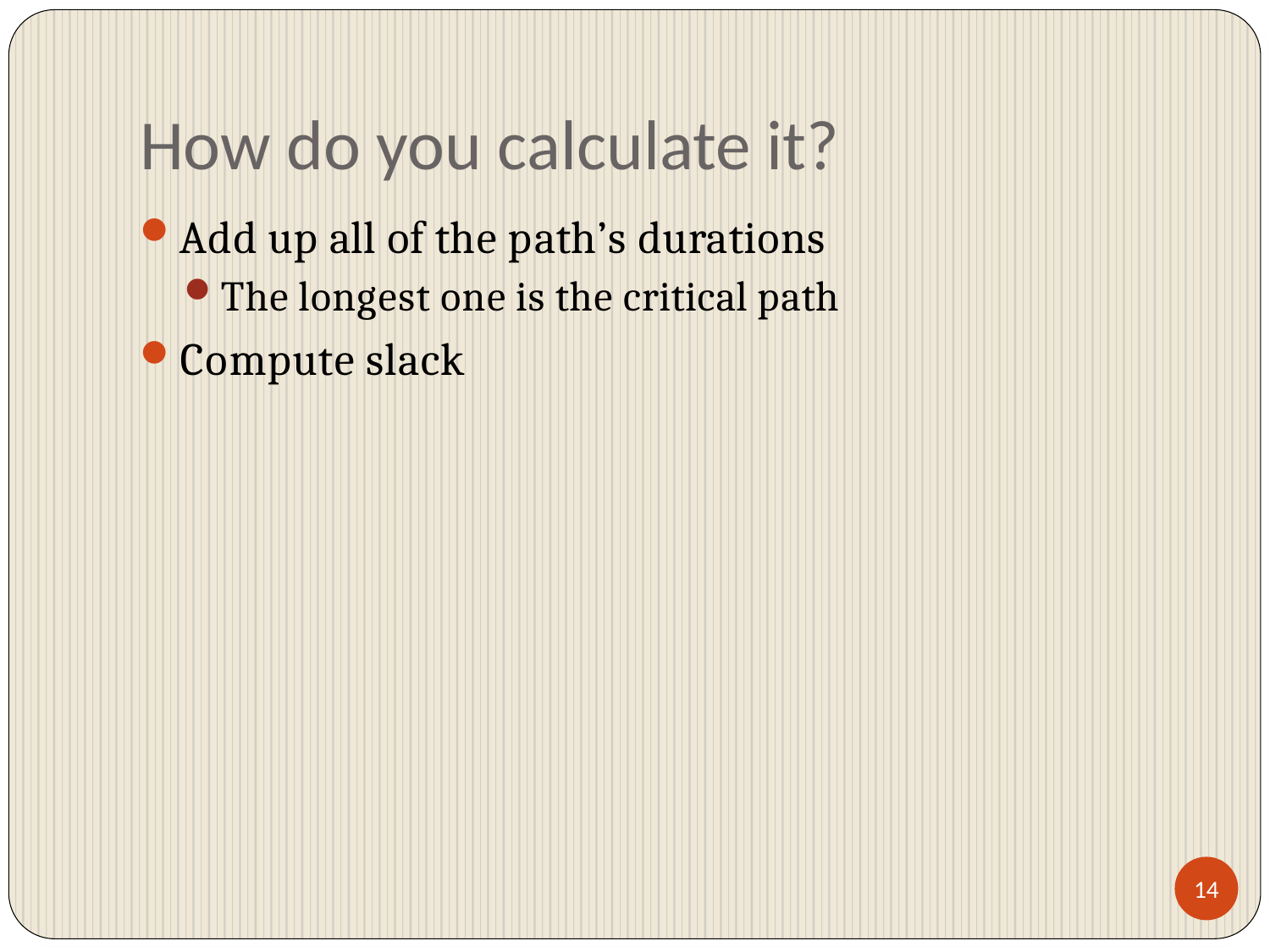

# How do you calculate it?
Add up all of the path’s durations
The longest one is the critical path
Compute slack